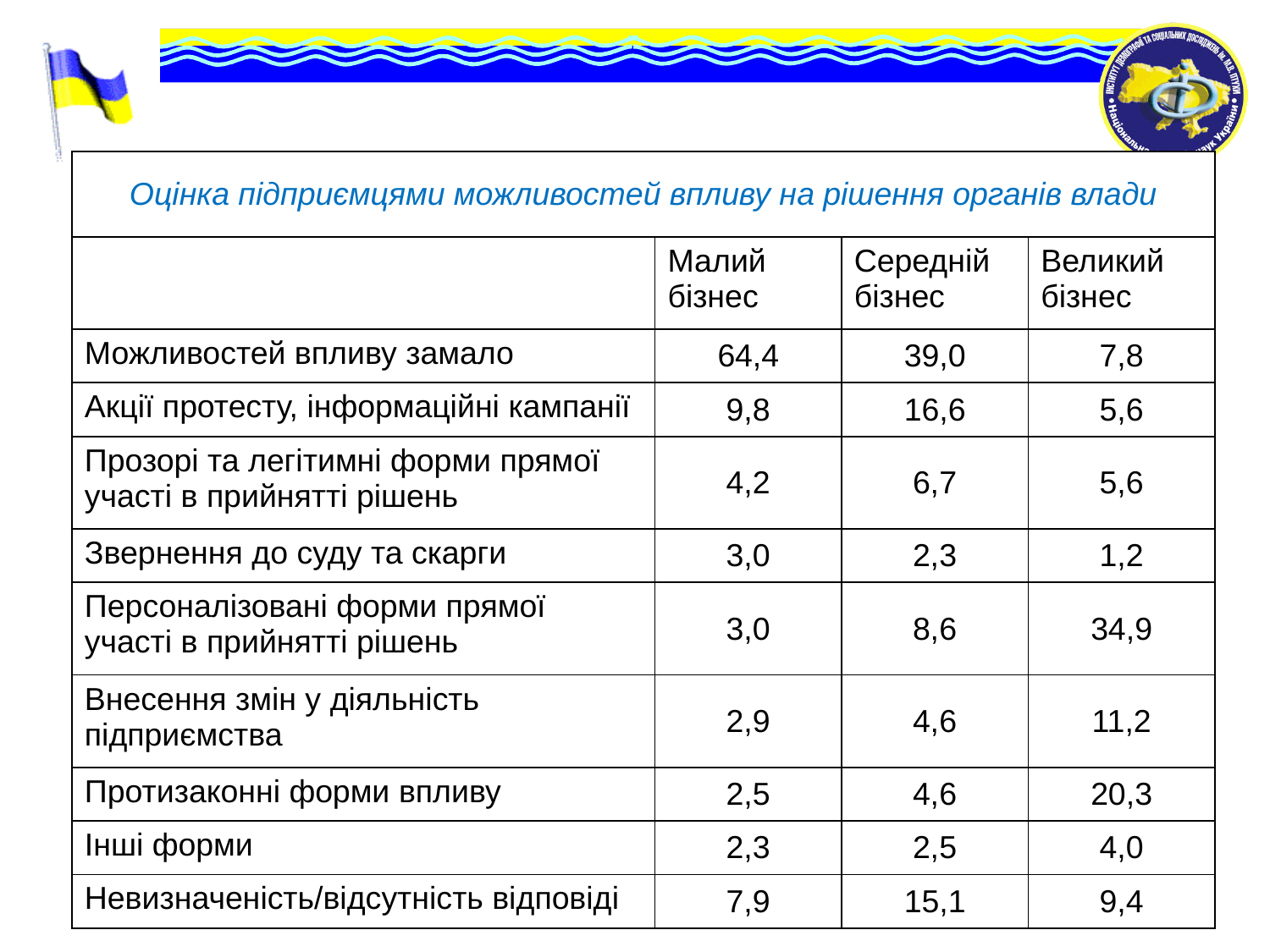

| Оцінка підприємцями можливостей впливу на рішення органів влади |  |  |  |
| --- | --- | --- | --- |
|  | Малий бізнес | Середній бізнес | Великий бізнес |
| Можливостей впливу замало | 64,4 | 39,0 | 7,8 |
| Акції протесту, інформаційні кампанії | 9,8 | 16,6 | 5,6 |
| Прозорі та легітимні форми прямої участі в прийнятті рішень | 4,2 | 6,7 | 5,6 |
| Звернення до суду та скарги | 3,0 | 2,3 | 1,2 |
| Персоналізовані форми прямої участі в прийнятті рішень | 3,0 | 8,6 | 34,9 |
| Внесення змін у діяльність підприємства | 2,9 | 4,6 | 11,2 |
| Протизаконні форми впливу | 2,5 | 4,6 | 20,3 |
| Інші форми | 2,3 | 2,5 | 4,0 |
| Невизначеність/відсутність відповіді | 7,9 | 15,1 | 9,4 |